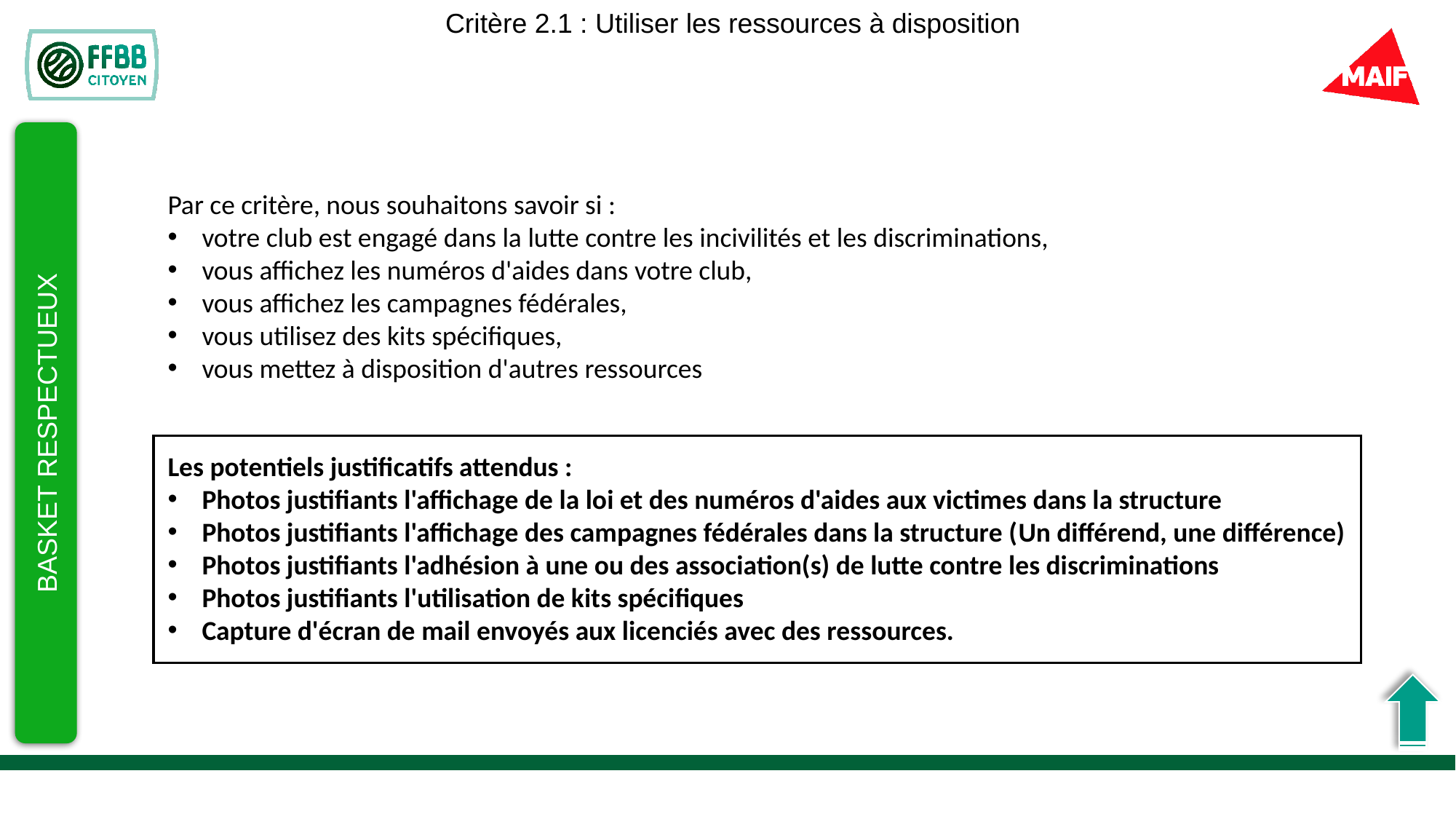

Critère 2.1 : Utiliser les ressources à disposition

Par ce critère, nous souhaitons savoir si :
votre club est engagé dans la lutte contre les incivilités et les discriminations,
vous affichez les numéros d'aides dans votre club,
vous affichez les campagnes fédérales,
vous utilisez des kits spécifiques,
vous mettez à disposition d'autres ressources

Les potentiels justificatifs attendus : ​
Photos justifiants l'affichage de la loi et des numéros d'aides aux victimes dans la structure​
Photos justifiants l'affichage des campagnes fédérales dans la structure (Un différend, une différence)
Photos justifiants l'adhésion à une ou des association(s) de lutte contre les discriminations
Photos justifiants l'utilisation de kits spécifiques
Capture d'écran de mail envoyés aux licenciés avec des ressources.

BASKET RESPECTUEUX